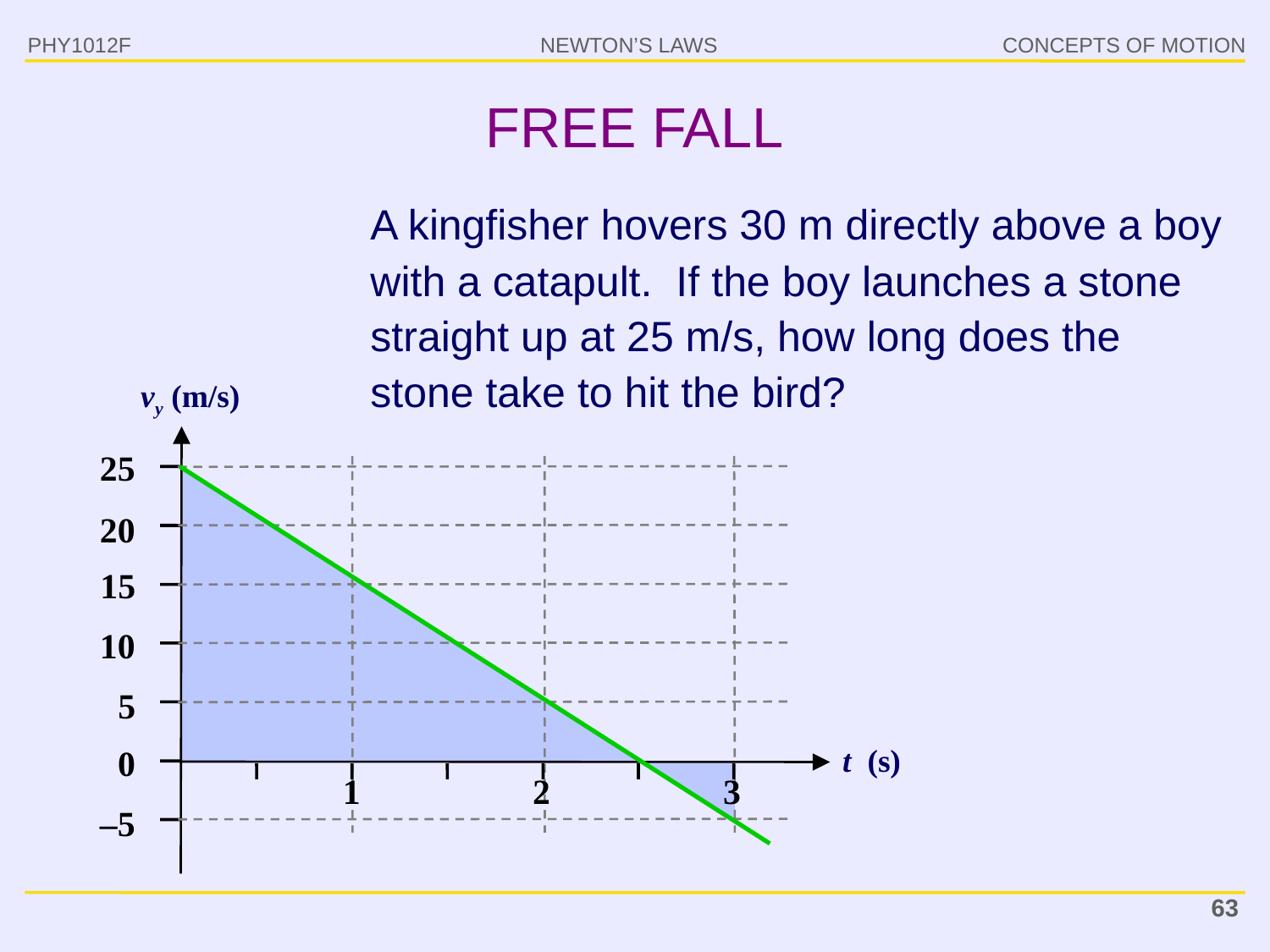

FREE FALL
PHY1012F
A kingfisher hovers 30 m directly above a boy with a catapult.  If the boy launches a stone straight up at 25 m/s, how long does the stone take to hit the bird?
vy (m/s)

25

20
15
10
5
t  (s)
1
2
3

0
–5
63